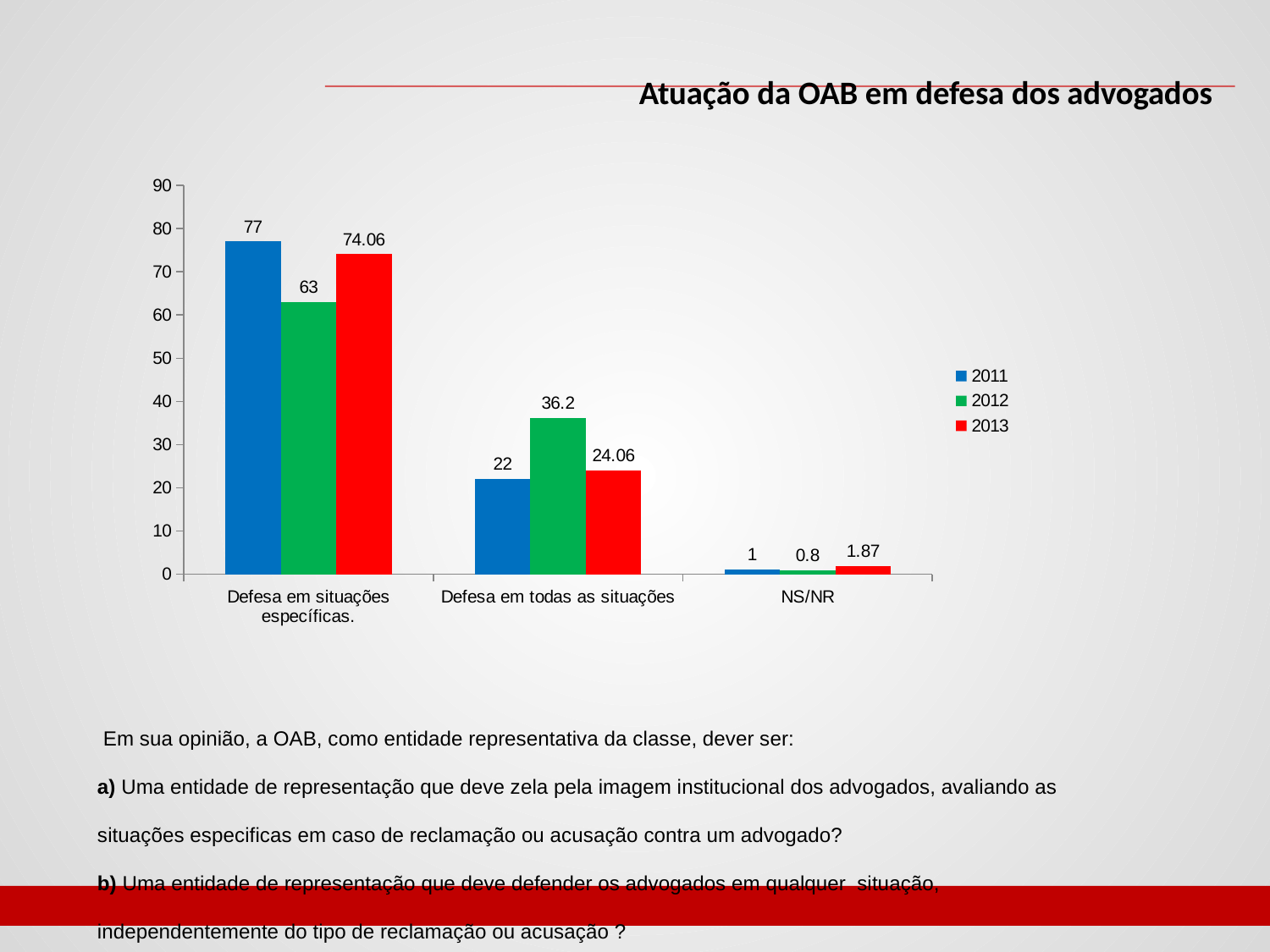

Atuação da OAB em defesa dos advogados

### Chart

| Category | 2011 | 2012 | 2013 |
|---|---|---|---|
| Defesa em situações específicas. | 77.0 | 63.0 | 74.06 |
| Defesa em todas as situações | 22.0 | 36.2 | 24.06 |
| NS/NR | 1.0 | 0.8 | 1.87 |
 Em sua opinião, a OAB, como entidade representativa da classe, dever ser:
a) Uma entidade de representação que deve zela pela imagem institucional dos advogados, avaliando as situações especificas em caso de reclamação ou acusação contra um advogado?
b) Uma entidade de representação que deve defender os advogados em qualquer  situação, independentemente do tipo de reclamação ou acusação ?